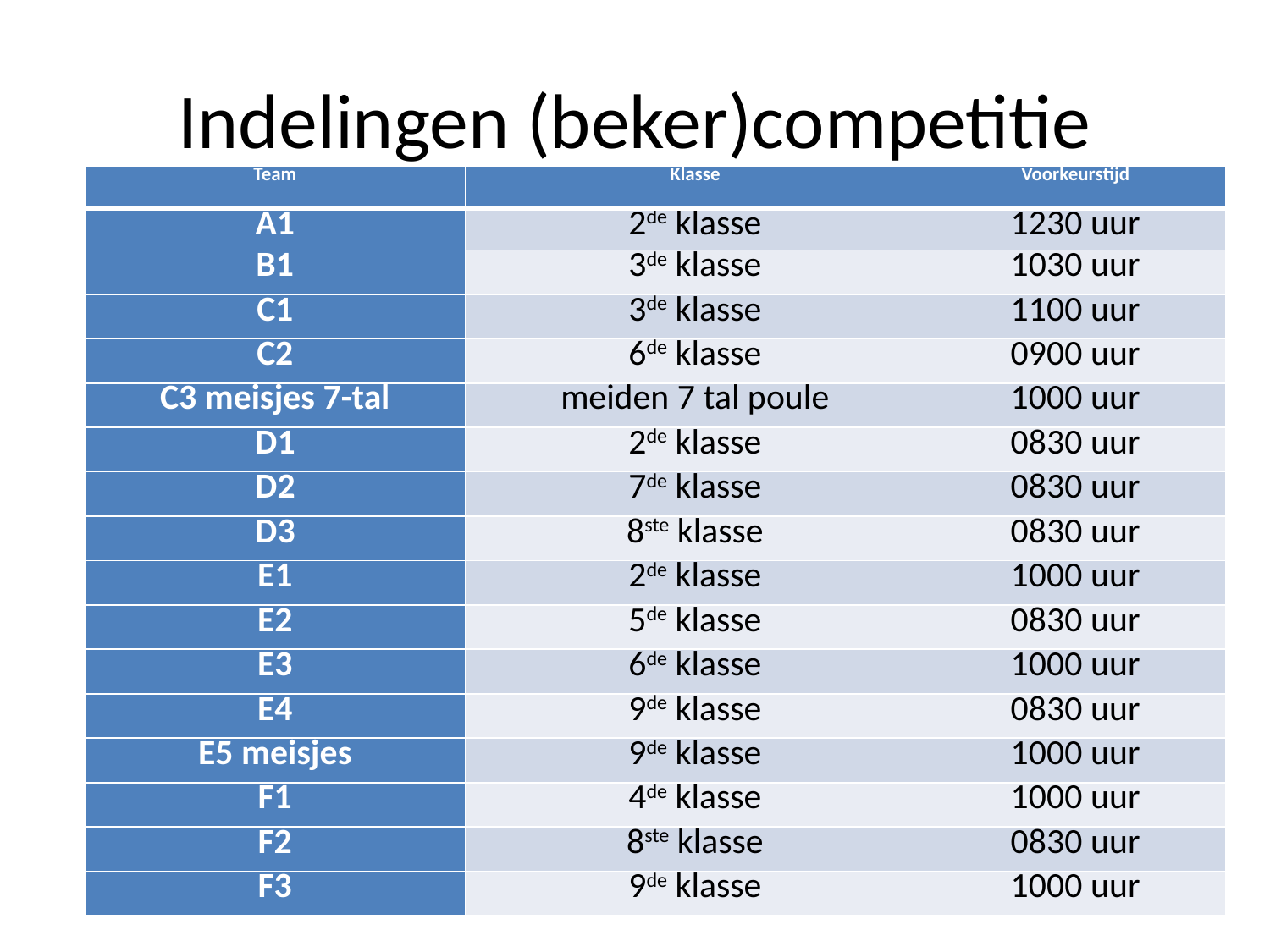

# Indelingen (beker)competitie
| Team | Klasse | Voorkeurstijd |
| --- | --- | --- |
| A1 | 2de klasse | 1230 uur |
| B1 | 3de klasse | 1030 uur |
| C1 | 3de klasse | 1100 uur |
| C2 | 6de klasse | 0900 uur |
| C3 meisjes 7-tal | meiden 7 tal poule | 1000 uur |
| D1 | 2de klasse | 0830 uur |
| D2 | 7de klasse | 0830 uur |
| D3 | 8ste klasse | 0830 uur |
| E1 | 2de klasse | 1000 uur |
| E2 | 5de klasse | 0830 uur |
| E3 | 6de klasse | 1000 uur |
| E4 | 9de klasse | 0830 uur |
| E5 meisjes | 9de klasse | 1000 uur |
| F1 | 4de klasse | 1000 uur |
| F2 | 8ste klasse | 0830 uur |
| F3 | 9de klasse | 1000 uur |